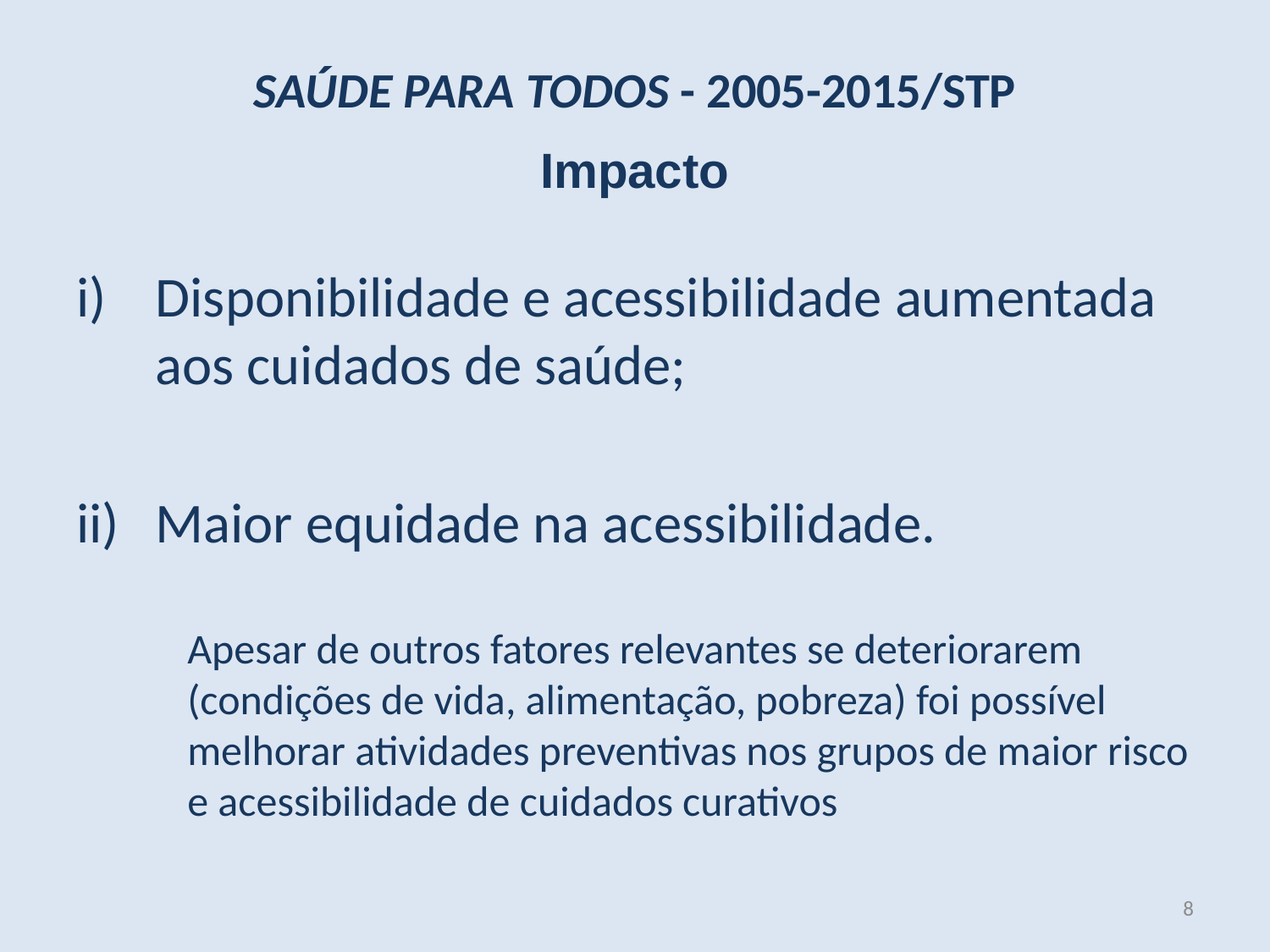

SAÚDE PARA TODOS - 2005-2015/STP
Impacto
Disponibilidade e acessibilidade aumentada aos cuidados de saúde;

Maior equidade na acessibilidade.

Apesar de outros fatores relevantes se deteriorarem (condições de vida, alimentação, pobreza) foi possível melhorar atividades preventivas nos grupos de maior risco e acessibilidade de cuidados curativos
8